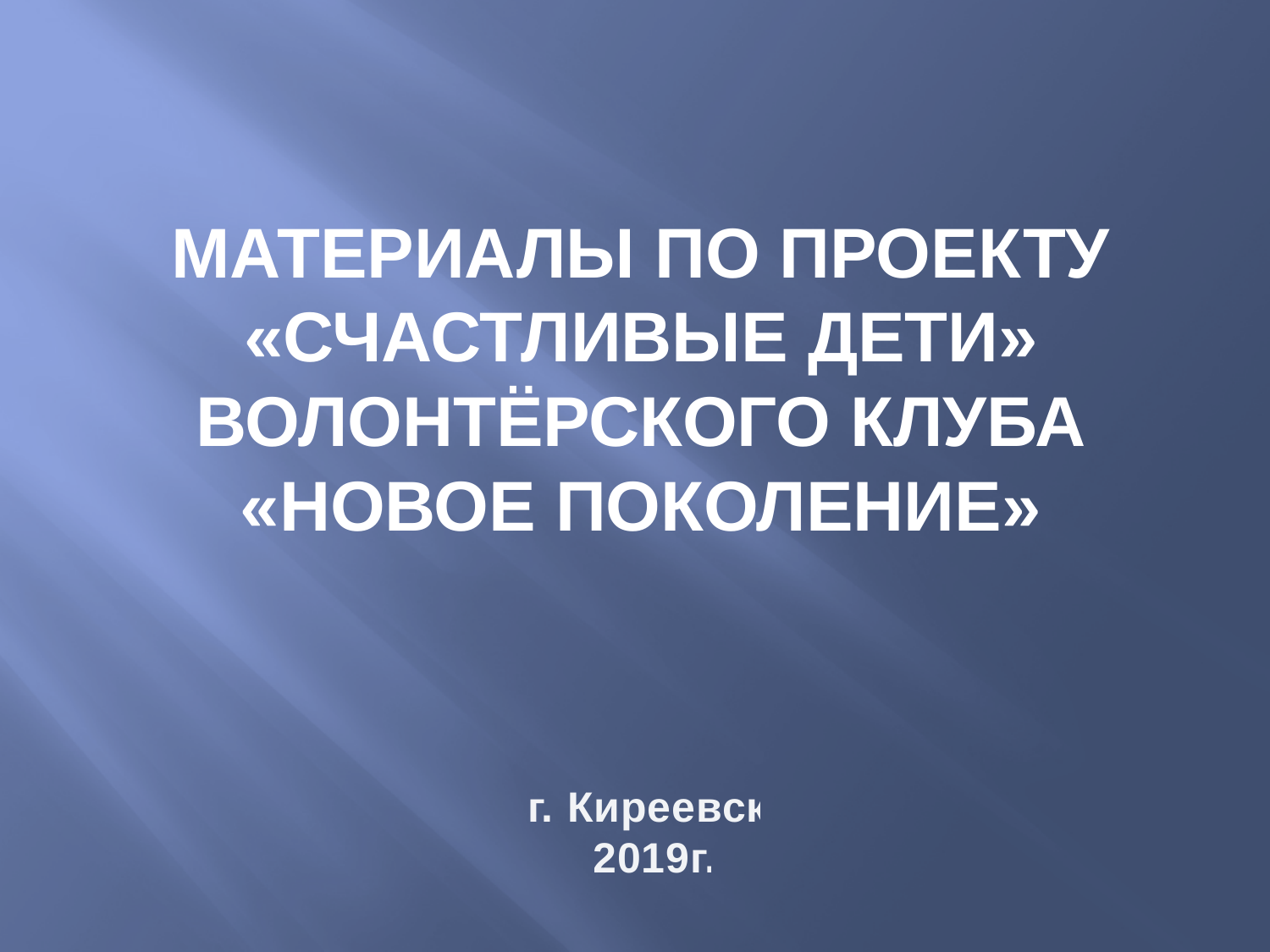

# МАТЕРИАЛЫ ПО ПроектУ «Счастливые дети» волонтёрского клуба «Новое поколение»
г. Киреевск
2019г.